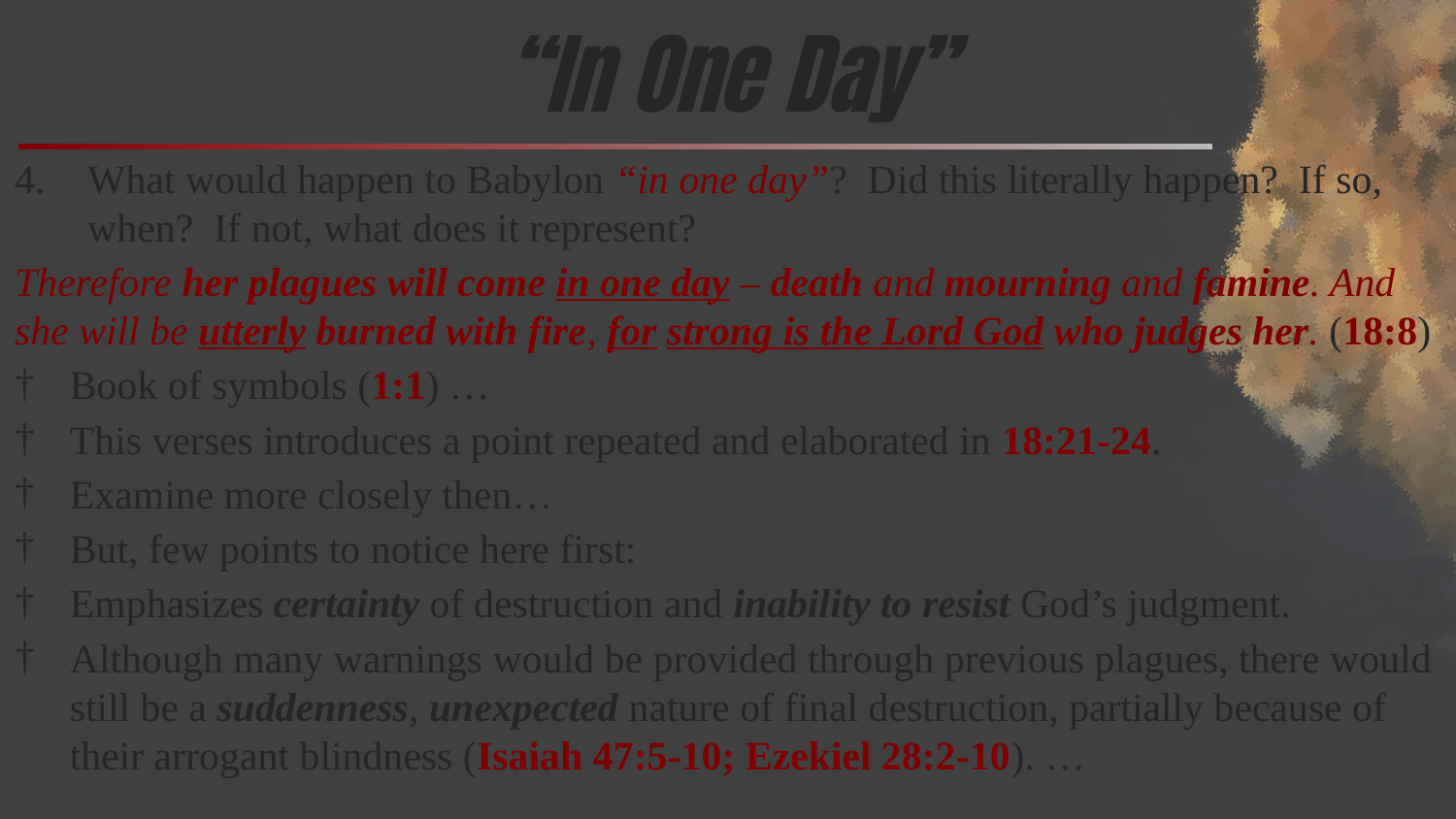

# “In One Day”
What would happen to Babylon “in one day”?  Did this literally happen?  If so, when?  If not, what does it represent?
Therefore her plagues will come in one day – death and mourning and famine. And she will be utterly burned with fire, for strong is the Lord God who judges her. (18:8)
Book of symbols (1:1) …
This verses introduces a point repeated and elaborated in 18:21-24.
Examine more closely then…
But, few points to notice here first:
Emphasizes certainty of destruction and inability to resist God’s judgment.
Although many warnings would be provided through previous plagues, there would still be a suddenness, unexpected nature of final destruction, partially because of their arrogant blindness (Isaiah 47:5-10; Ezekiel 28:2-10). …